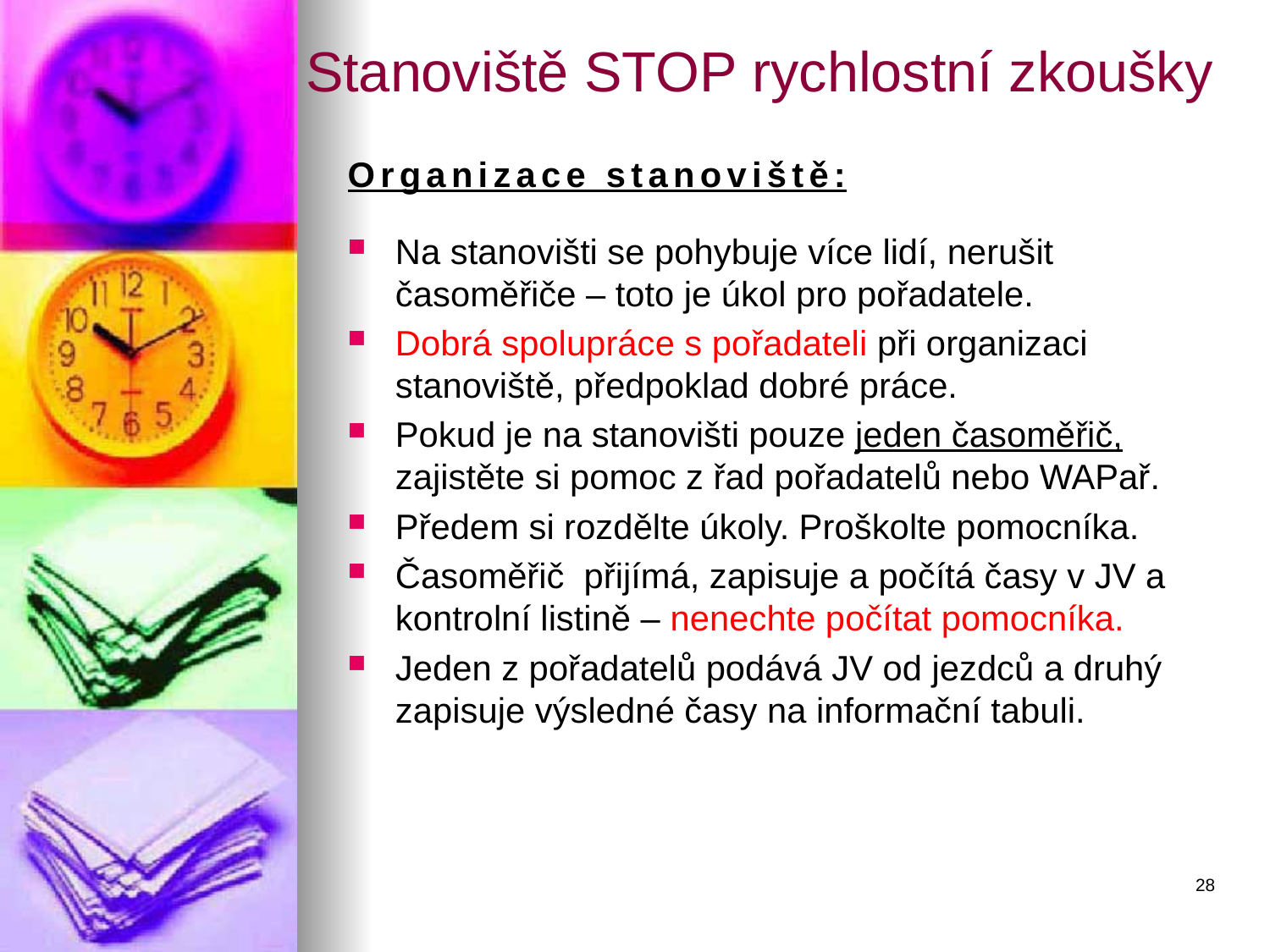

# Stanoviště STOP rychlostní zkoušky
Organizace stanoviště:

Na stanovišti se pohybuje více lidí, nerušit časoměřiče – toto je úkol pro pořadatele.
Dobrá spolupráce s pořadateli při organizaci stanoviště, předpoklad dobré práce.
Pokud je na stanovišti pouze jeden časoměřič, zajistěte si pomoc z řad pořadatelů nebo WAPař.
Předem si rozdělte úkoly. Proškolte pomocníka.
Časoměřič  přijímá, zapisuje a počítá časy v JV a kontrolní listině – nenechte počítat pomocníka.
Jeden z pořadatelů podává JV od jezdců a druhý zapisuje výsledné časy na informační tabuli.

28